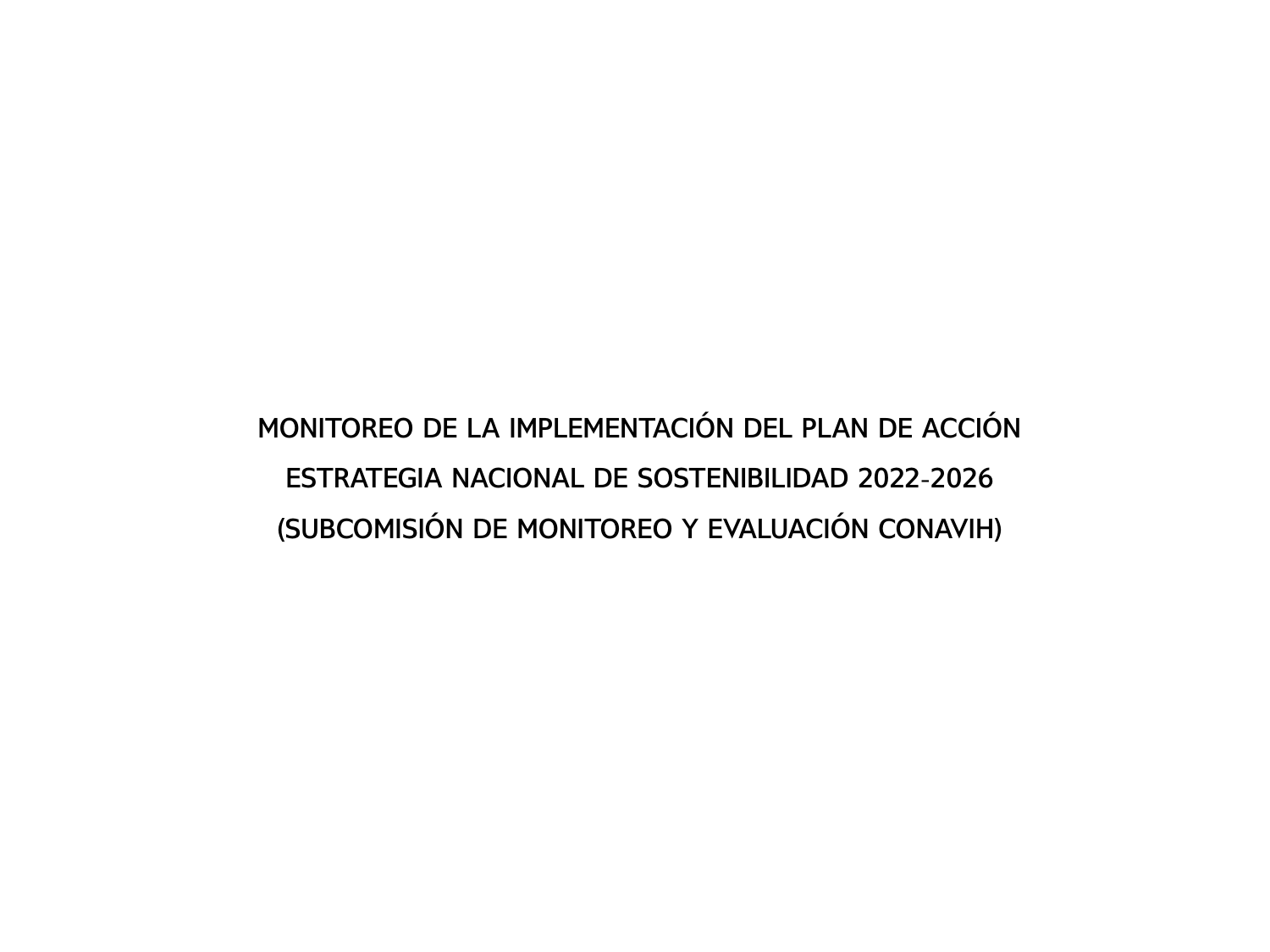

MONITOREO DE LA IMPLEMENTACIÓN DEL PLAN DE ACCIÓN
ESTRATEGIA NACIONAL DE SOSTENIBILIDAD 2022-2026
(SUBCOMISIÓN DE MONITOREO Y EVALUACIÓN CONAVIH)